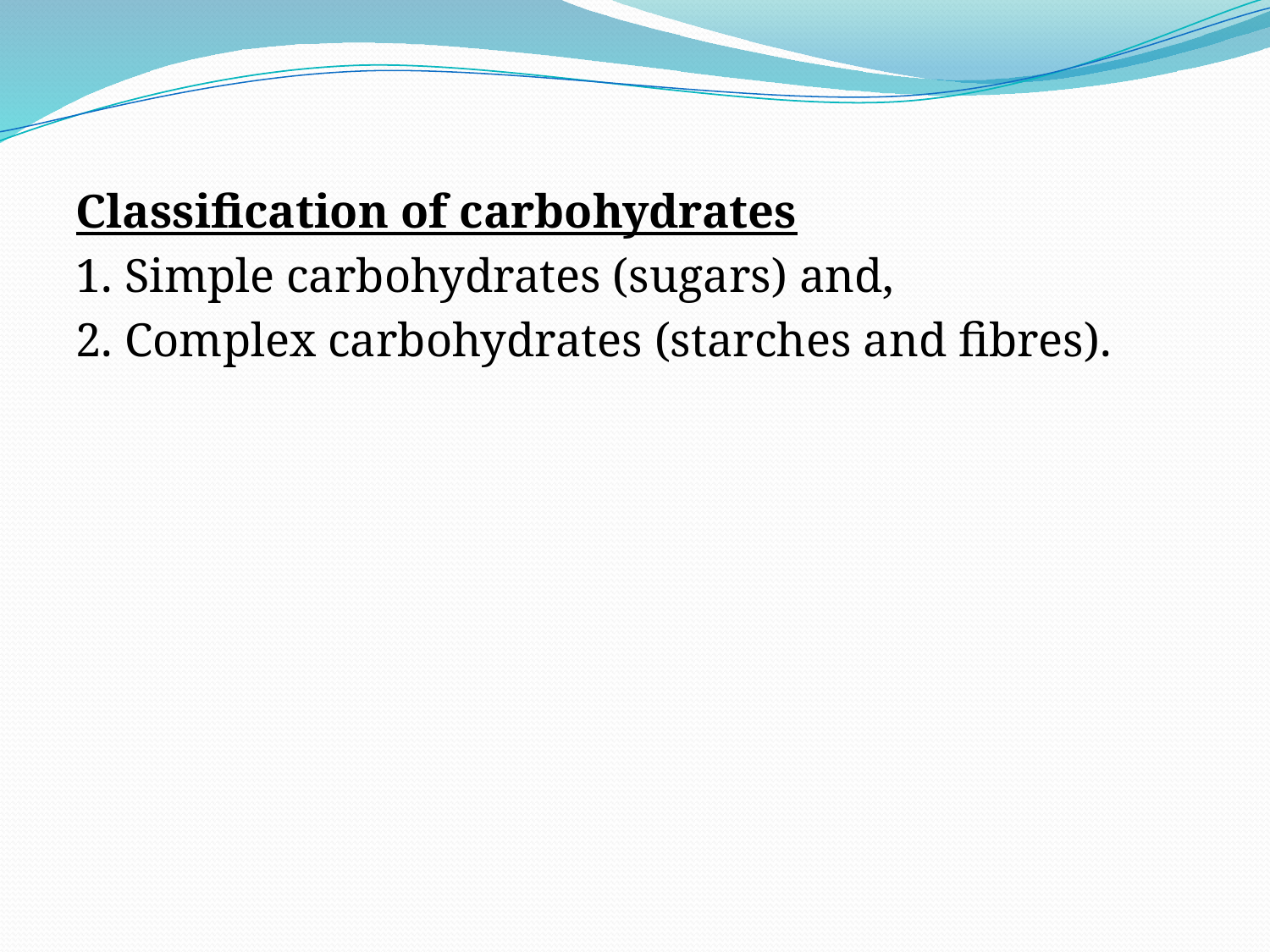

Classification of carbohydrates
1. Simple carbohydrates (sugars) and,
2. Complex carbohydrates (starches and fibres).